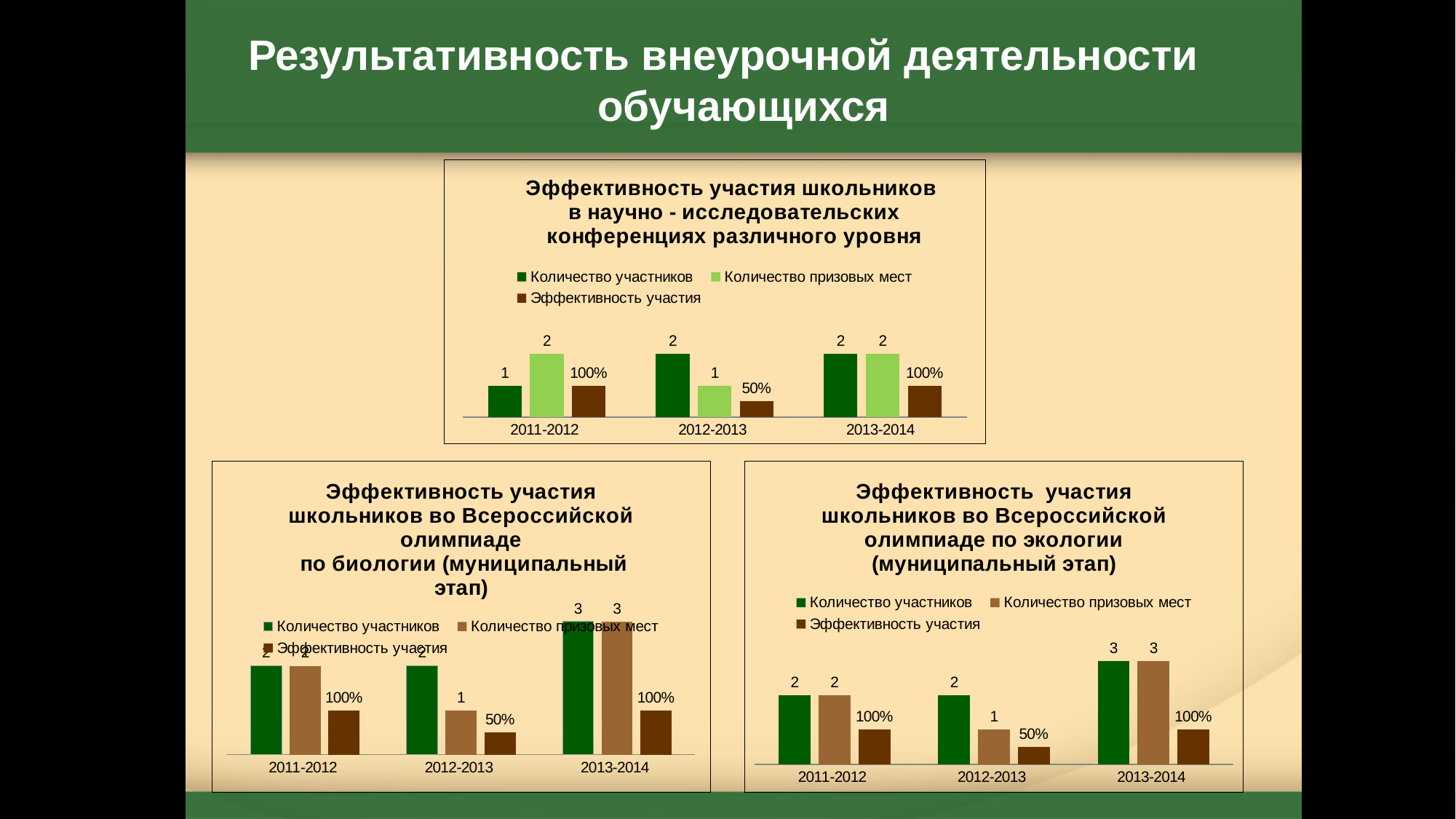

Результативность внеурочной деятельности обучающихся

### Chart: Эффективность участия школьников
в научно - исследовательских конференциях различного уровня

| Category | Количество участников | Количество призовых мест | Эффективность участия |
|---|---|---|---|
| 2011-2012  | 1.0 | 2.0 | 1.0 |
| 2012-2013  | 2.0 | 1.0 | 0.5 |
| 2013-2014  | 2.0 | 2.0 | 1.0 |

### Chart: Эффективность участия школьников во Всероссийской олимпиаде
 по биологии (муниципальный этап)

| Category | Количество участников | Количество призовых мест | Эффективность участия |
|---|---|---|---|
| 2011-2012  | 2.0 | 2.0 | 1.0 |
| 2012-2013  | 2.0 | 1.0 | 0.5 |
| 2013-2014  | 3.0 | 3.0 | 1.0 |

### Chart: Эффективность  участия школьников во Всероссийской олимпиаде по экологии (муниципальный этап)

| Category | Количество участников | Количество призовых мест | Эффективность участия |
|---|---|---|---|
| 2011-2012  | 2.0 | 2.0 | 1.0 |
| 2012-2013  | 2.0 | 1.0 | 0.5 |
| 2013-2014  | 3.0 | 3.0 | 1.0 |